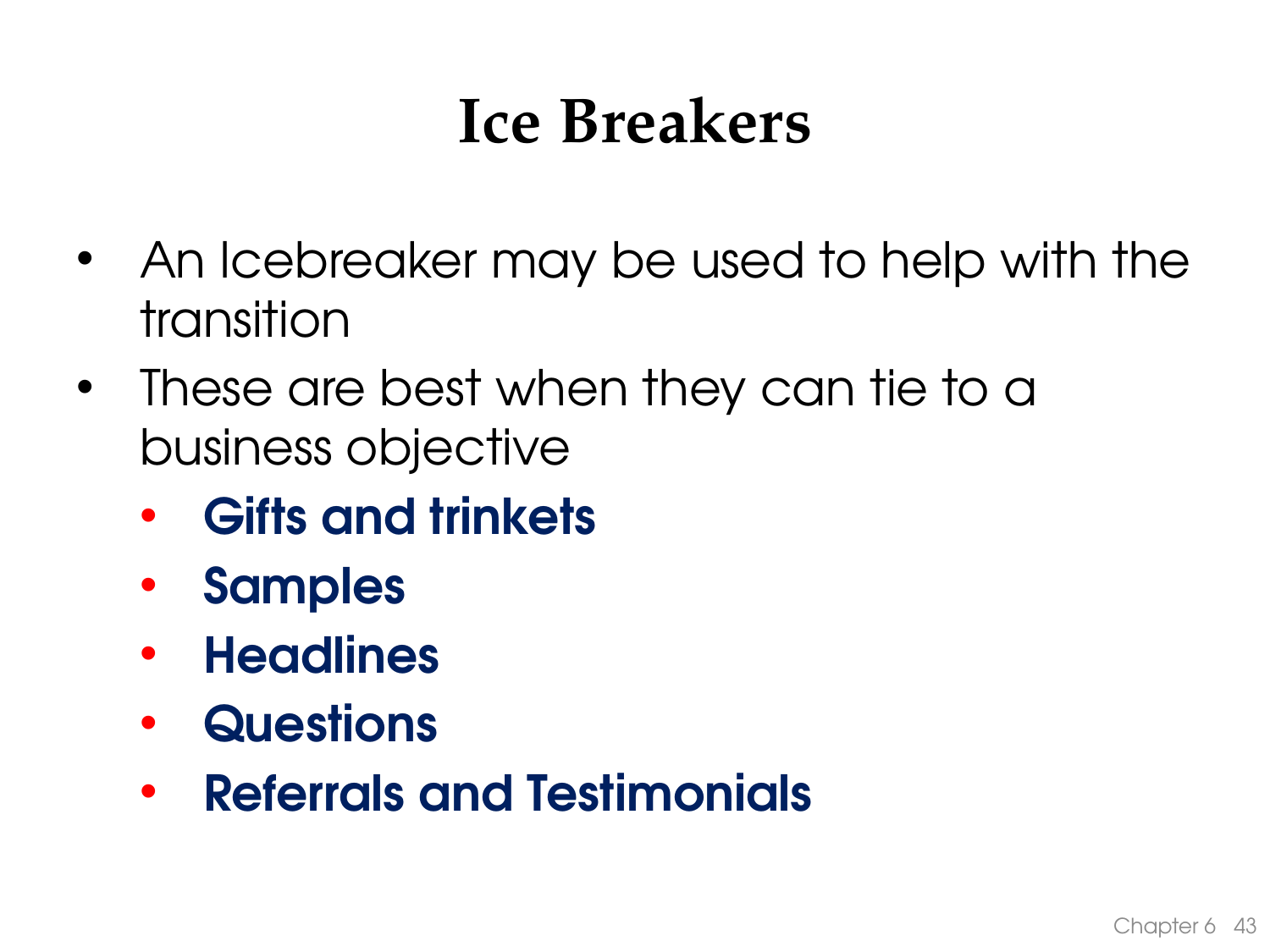

# Ice Breakers
An Icebreaker may be used to help with the transition
These are best when they can tie to a business objective
Gifts and trinkets
Samples
Headlines
Questions
Referrals and Testimonials